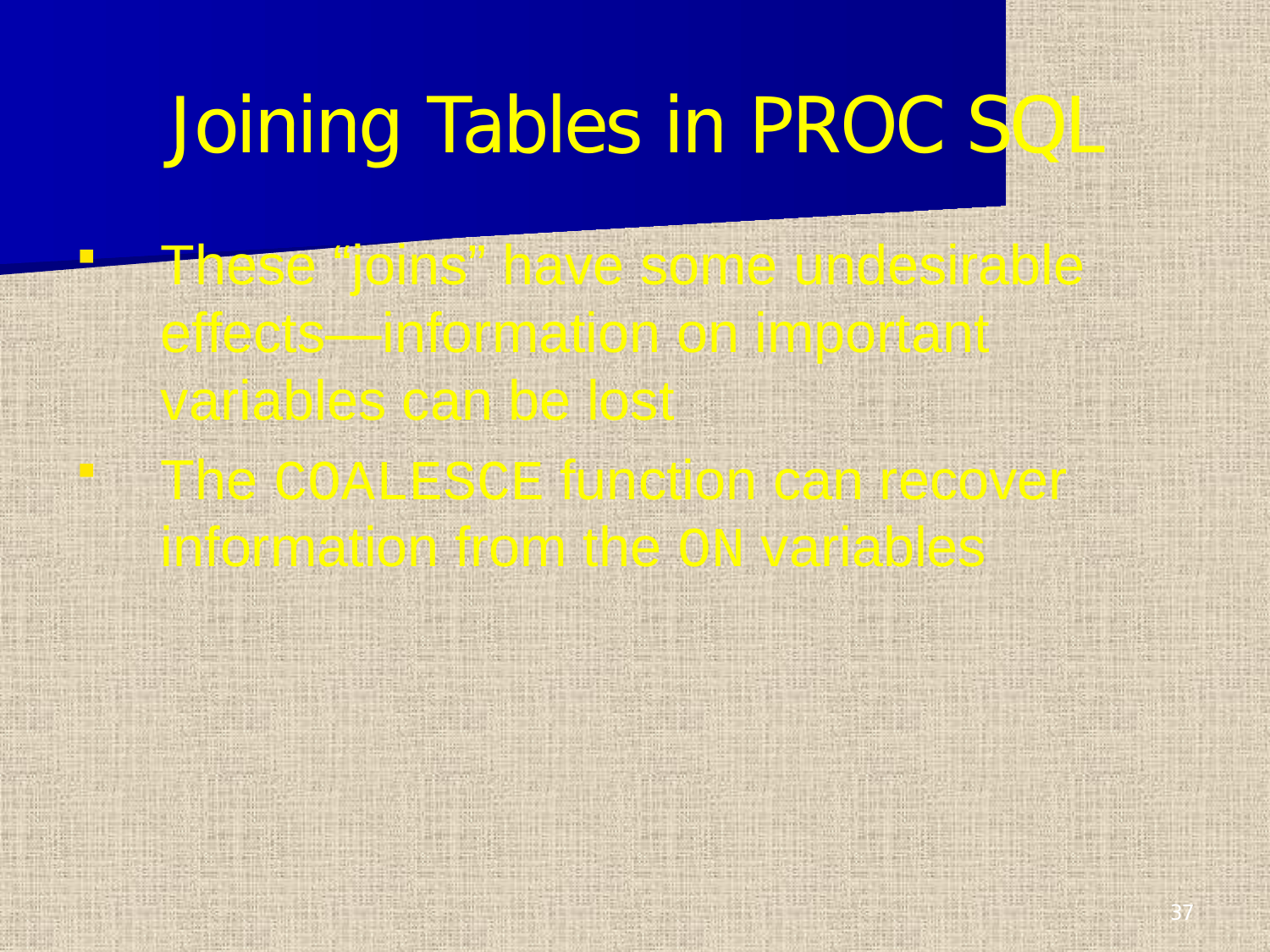

Joining Tables in PROC SQL
These “joins” have some undesirable effects—information on important variables can be lost
The COALESCE function can recover information from the ON variables
37